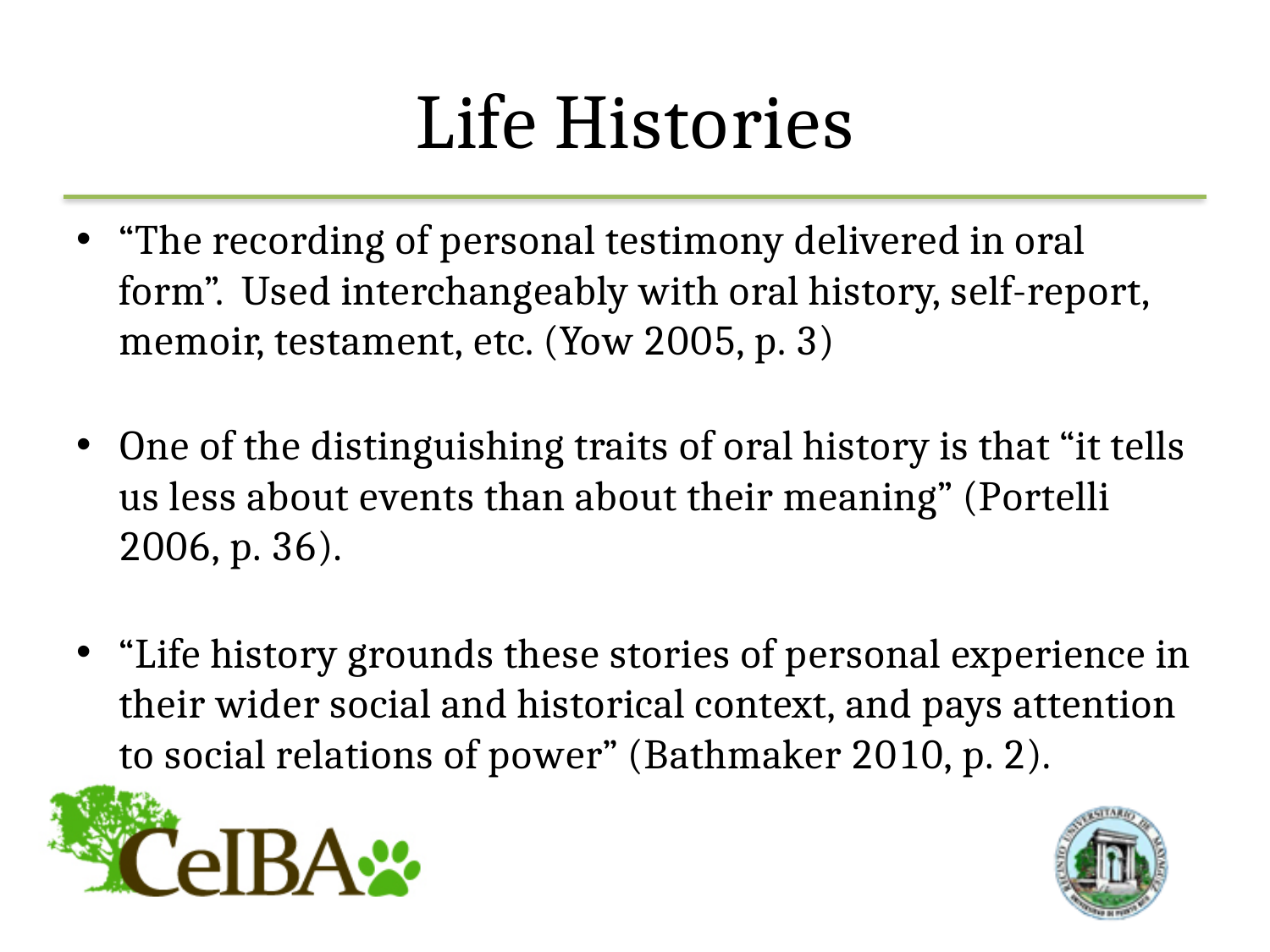

# Life Histories
“The recording of personal testimony delivered in oral form”.  Used interchangeably with oral history, self-report, memoir, testament, etc. (Yow 2005, p. 3)

One of the distinguishing traits of oral history is that “it tells us less about events than about their meaning” (Portelli 2006, p. 36).

“Life history grounds these stories of personal experience in their wider social and historical context, and pays attention to social relations of power” (Bathmaker 2010, p. 2).